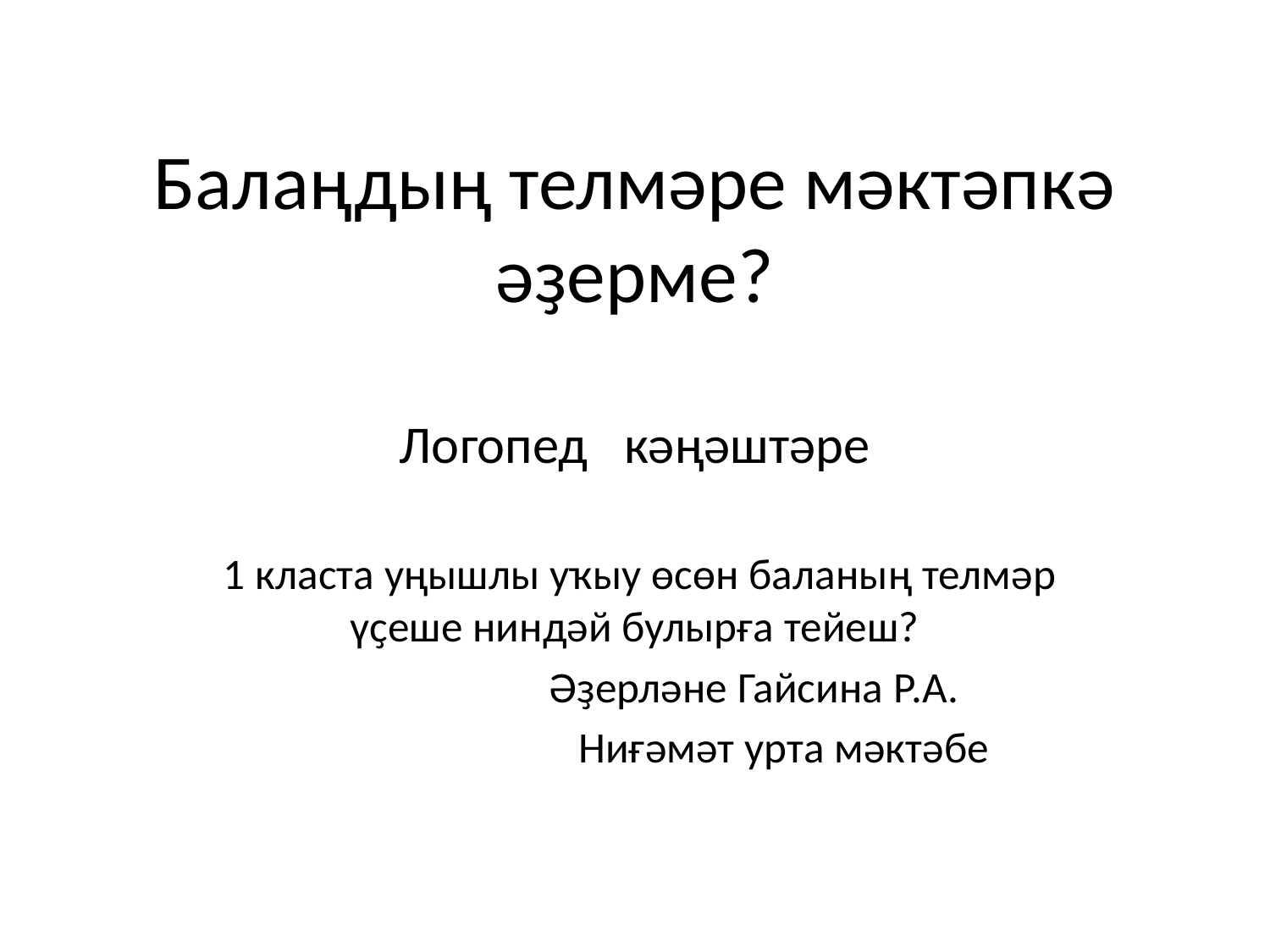

# Балаңдың телмәре мәктәпкә әҙерме? Логопед   кәңәштәре
 1 класта уңышлы уҡыу өсөн баланың телмәр үҫеше ниндәй булырға тейеш?
                        Әҙерләне Гайсина Р.А.
                              Ниғәмәт урта мәктәбе